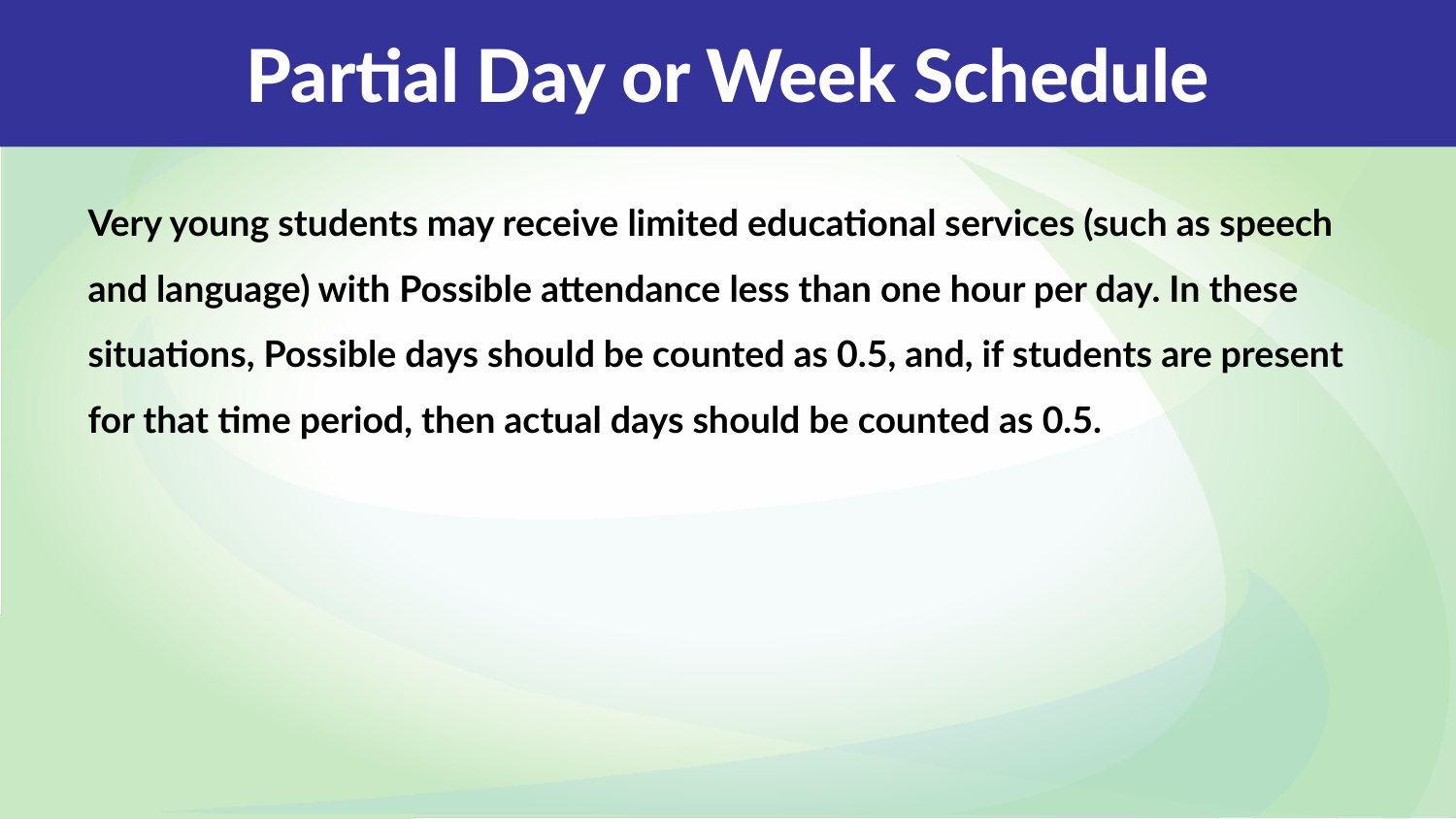

Partial Day or Week Schedule

Very young students may receive limited educational services (such as speech and language) with Possible attendance less than one hour per day. In these situations, Possible days should be counted as 0.5, and, if students are present for that time period, then actual days should be counted as 0.5.